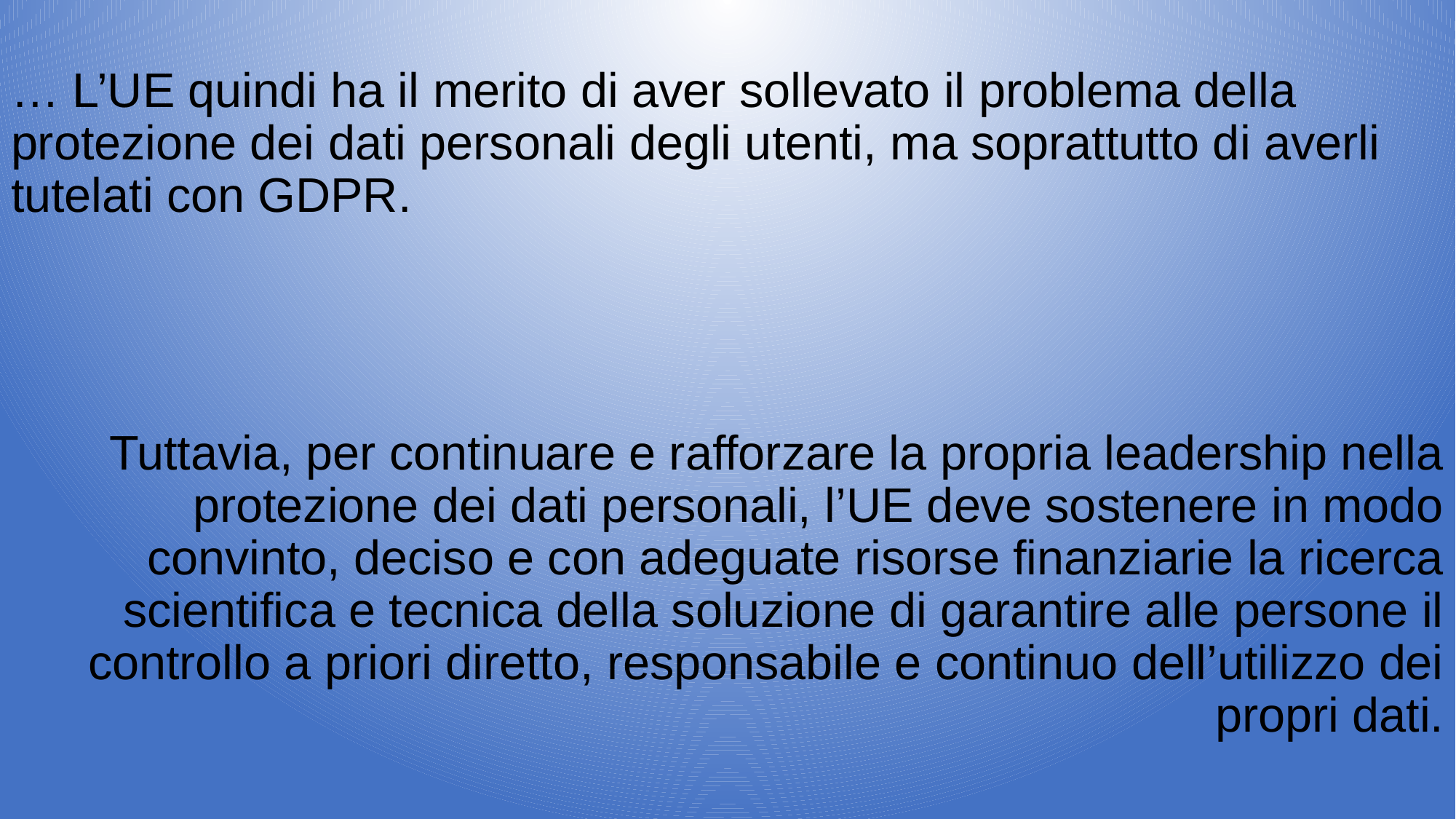

… L’UE quindi ha il merito di aver sollevato il problema della protezione dei dati personali degli utenti, ma soprattutto di averli tutelati con GDPR.

Tuttavia, per continuare e rafforzare la propria leadership nella protezione dei dati personali, l’UE deve sostenere in modo convinto, deciso e con adeguate risorse finanziarie la ricerca scientifica e tecnica della soluzione di garantire alle persone il controllo a priori diretto, responsabile e continuo dell’utilizzo dei propri dati.